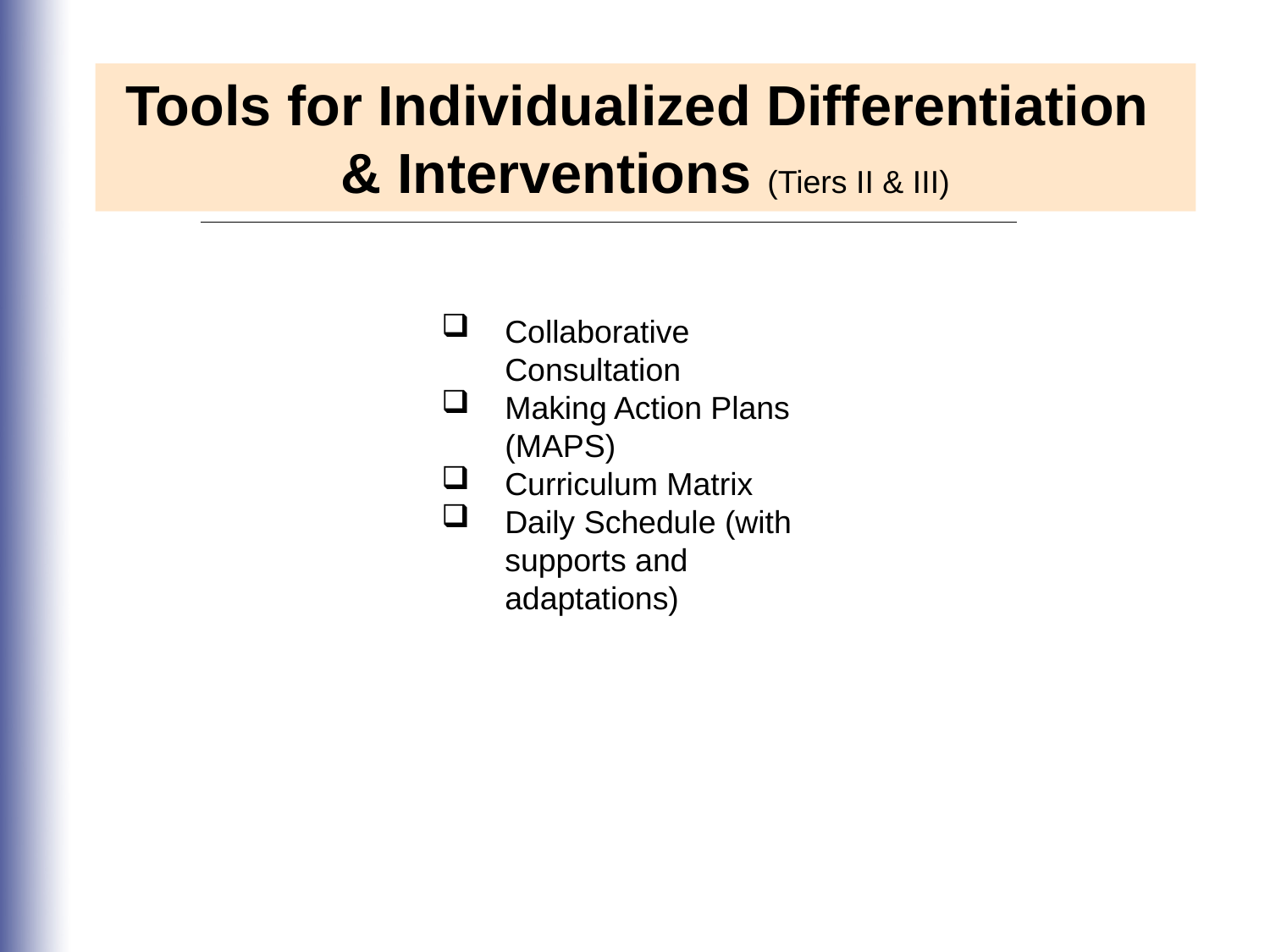

Tools for Individualized Differentiation
& Interventions (Tiers II & III)

Collaborative Consultation
Making Action Plans (MAPS)
Curriculum Matrix
Daily Schedule (with supports and adaptations)

11